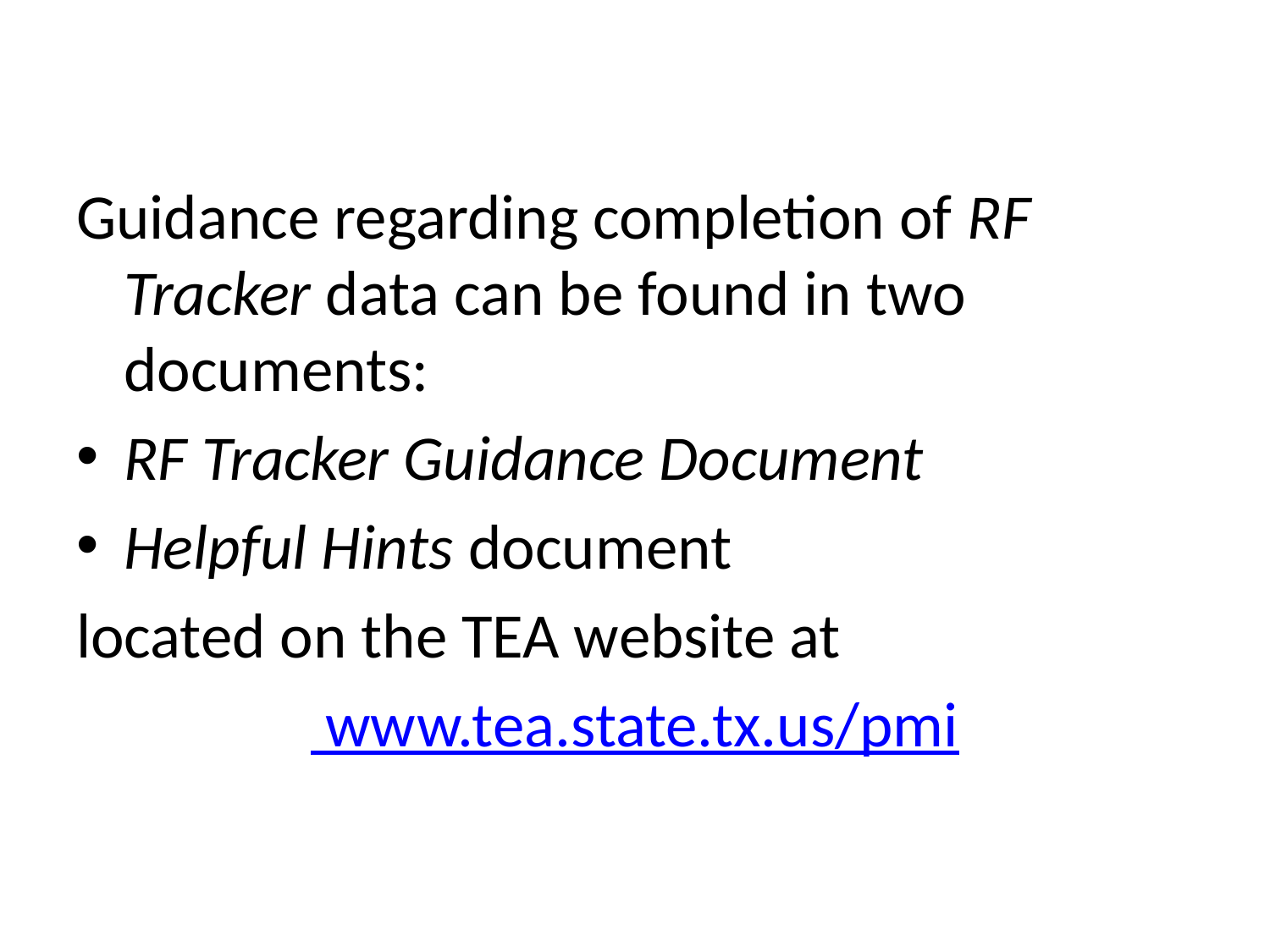

Guidance regarding completion of RF Tracker data can be found in two documents:
RF Tracker Guidance Document
Helpful Hints document
located on the TEA website at
 www.tea.state.tx.us/pmi